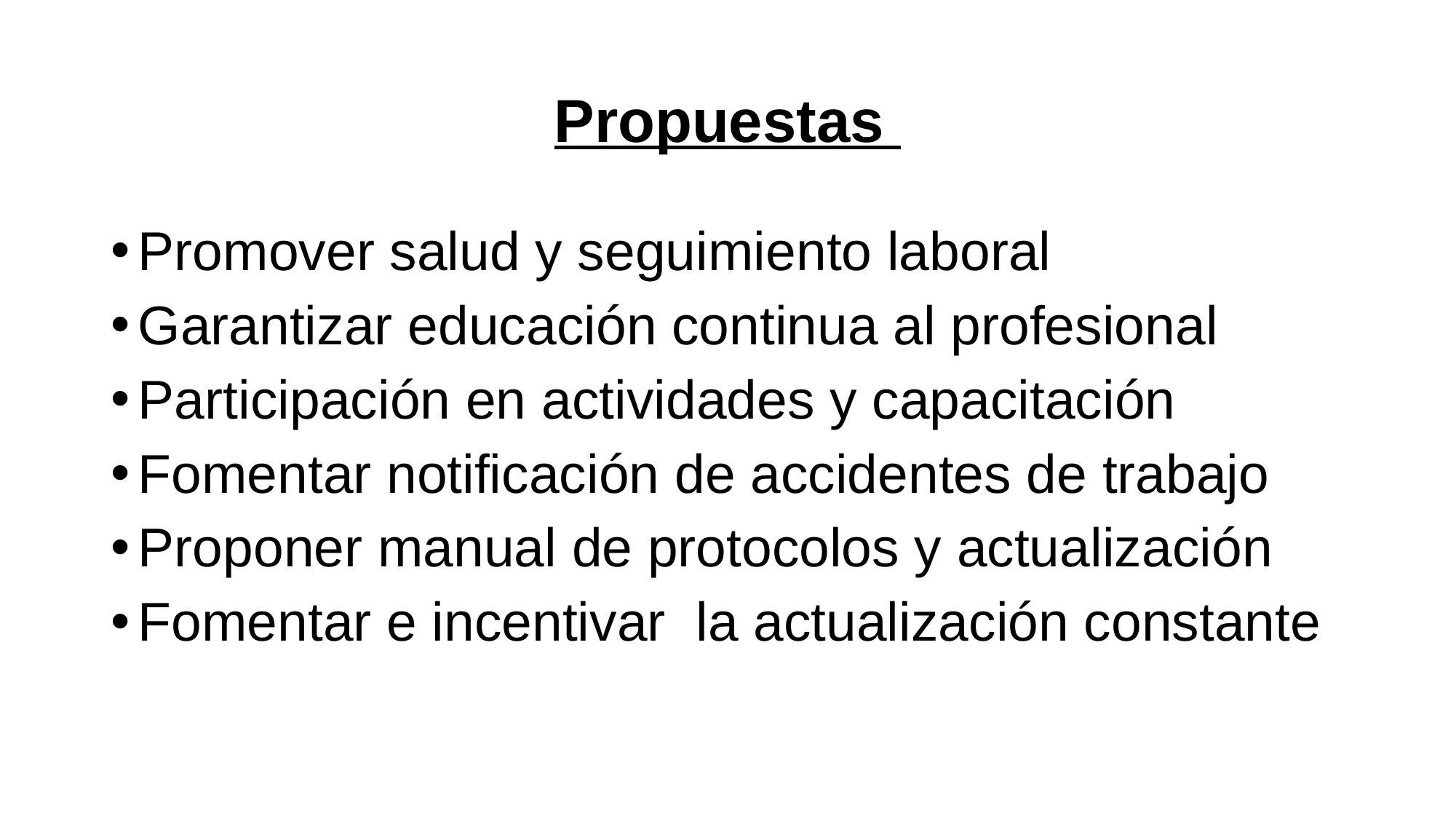

# Propuestas
Promover salud y seguimiento laboral
Garantizar educación continua al profesional
Participación en actividades y capacitación
Fomentar notificación de accidentes de trabajo
Proponer manual de protocolos y actualización
Fomentar e incentivar  la actualización constante